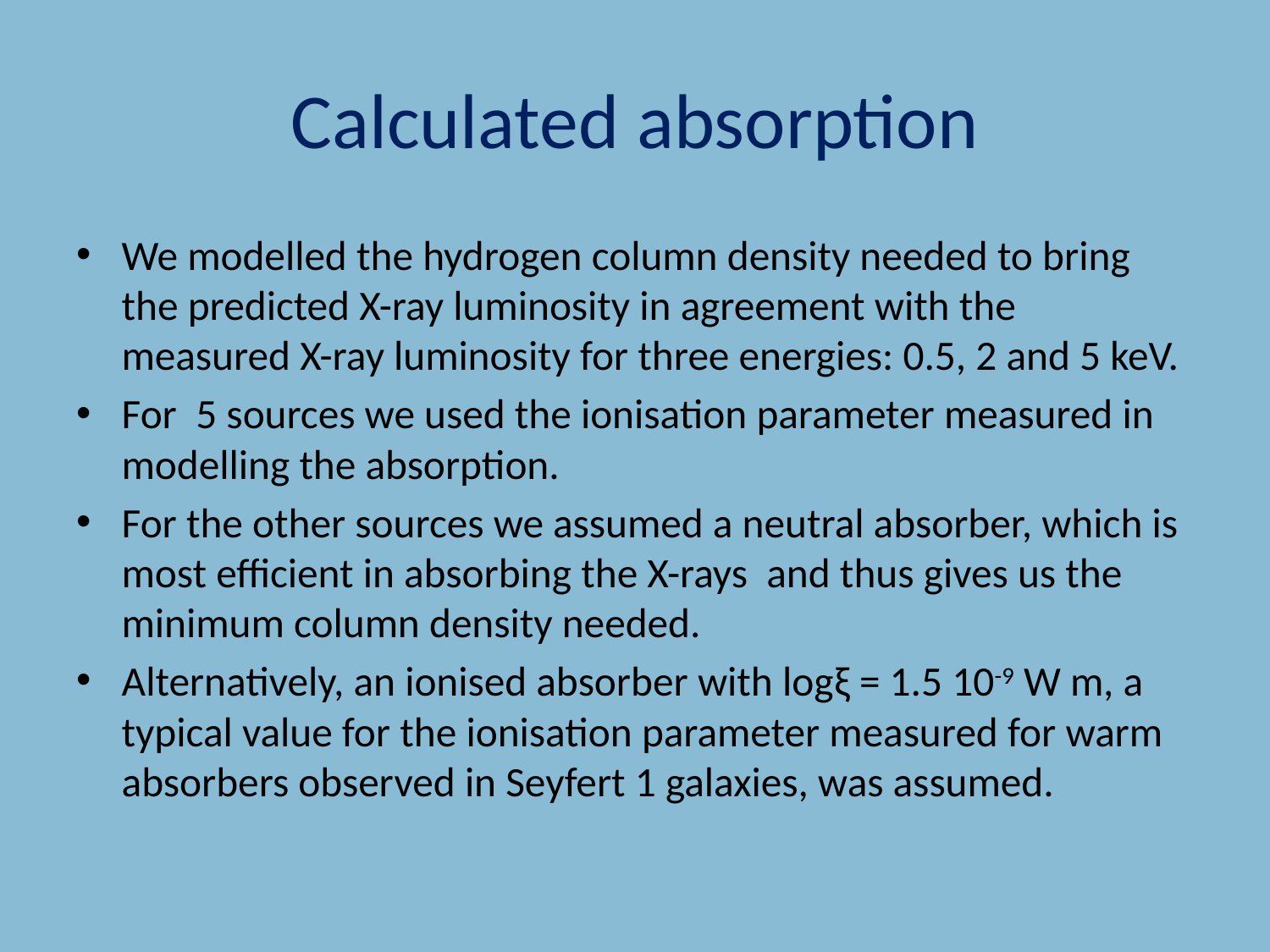

# Calculated absorption
We modelled the hydrogen column density needed to bring the predicted X-ray luminosity in agreement with the measured X-ray luminosity for three energies: 0.5, 2 and 5 keV.
For  5 sources we used the ionisation parameter measured in modelling the absorption.
For the other sources we assumed a neutral absorber, which is most efficient in absorbing the X-rays  and thus gives us the minimum column density needed.
Alternatively, an ionised absorber with logξ = 1.5 10-9 W m, a typical value for the ionisation parameter measured for warm absorbers observed in Seyfert 1 galaxies, was assumed.